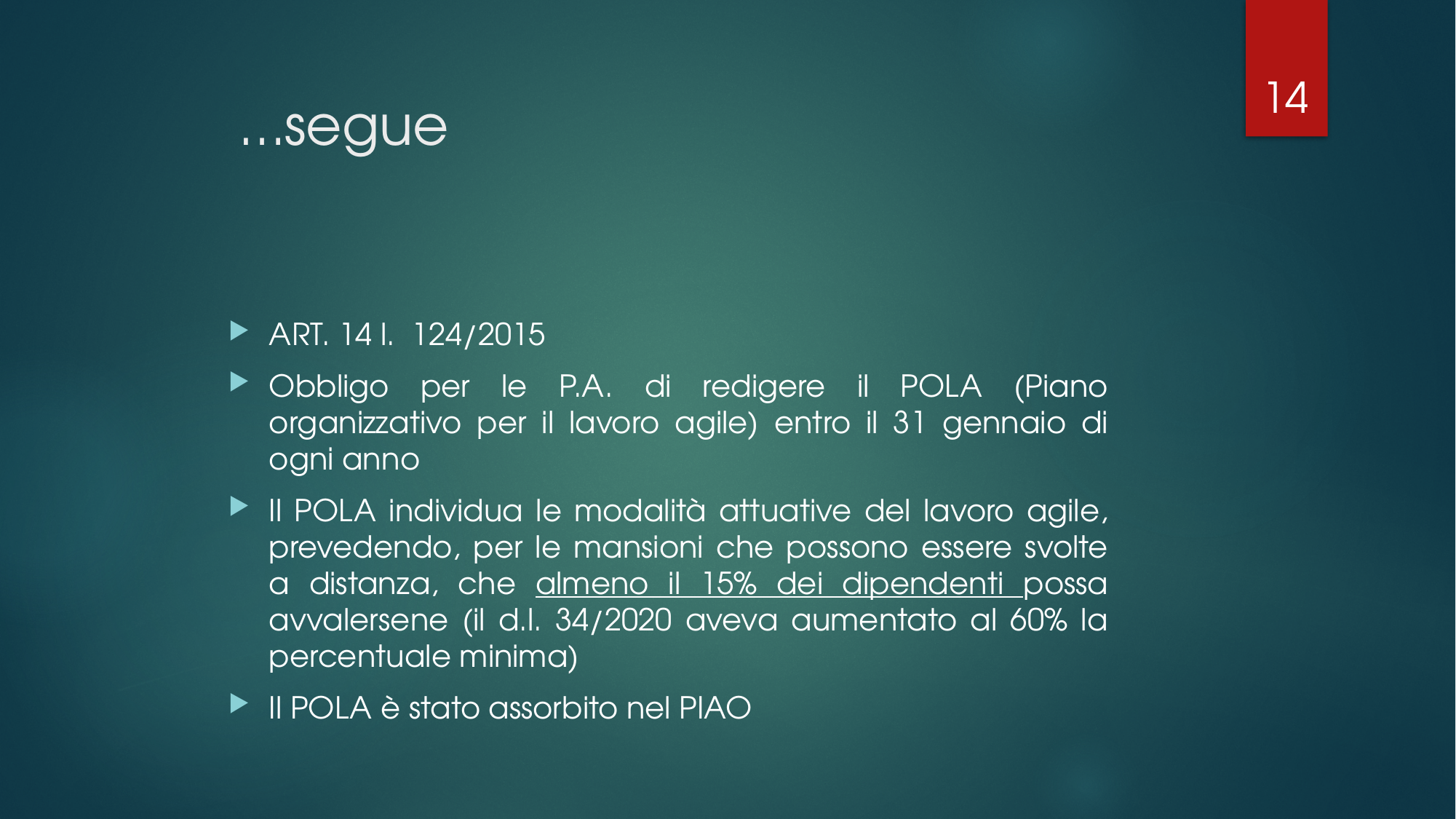

14
# …segue
ART. 14 l.  124/2015
Obbligo per le P.A. di redigere il POLA (Piano organizzativo per il lavoro agile) entro il 31 gennaio di ogni anno
Il POLA individua le modalità attuative del lavoro agile, prevedendo, per le mansioni che possono essere svolte a distanza, che almeno il 15% dei dipendenti possa avvalersene (il d.l. 34/2020 aveva aumentato al 60% la percentuale minima)
Il POLA è stato assorbito nel PIAO